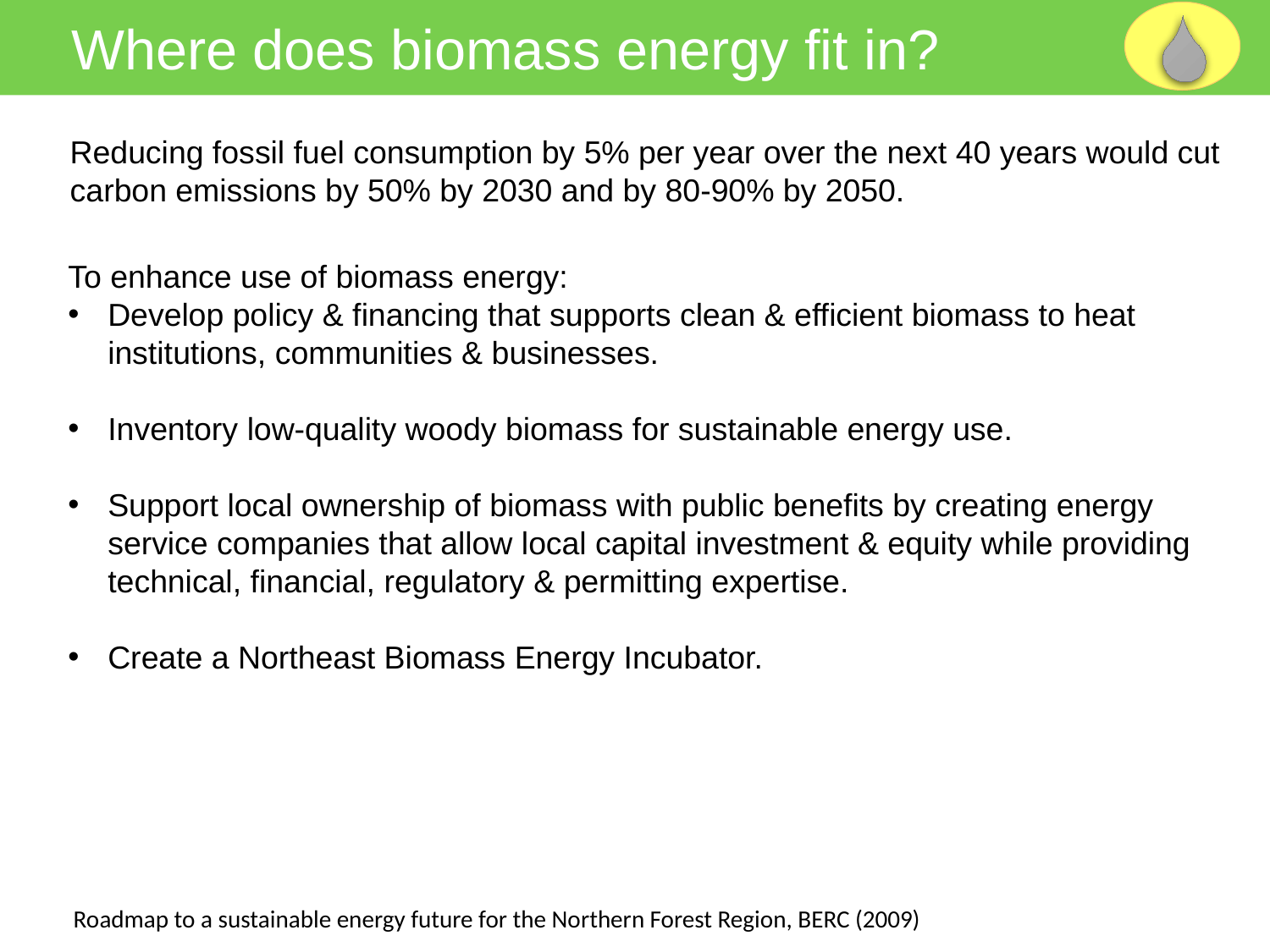

Where does biomass energy fit in?
Reducing fossil fuel consumption by 5% per year over the next 40 years would cut carbon emissions by 50% by 2030 and by 80-90% by 2050.
To enhance use of biomass energy:
Develop policy & financing that supports clean & efficient biomass to heat institutions, communities & businesses.

Inventory low-quality woody biomass for sustainable energy use.

Support local ownership of biomass with public benefits by creating energy service companies that allow local capital investment & equity while providing technical, financial, regulatory & permitting expertise.

Create a Northeast Biomass Energy Incubator.
Roadmap to a sustainable energy future for the Northern Forest Region, BERC (2009)